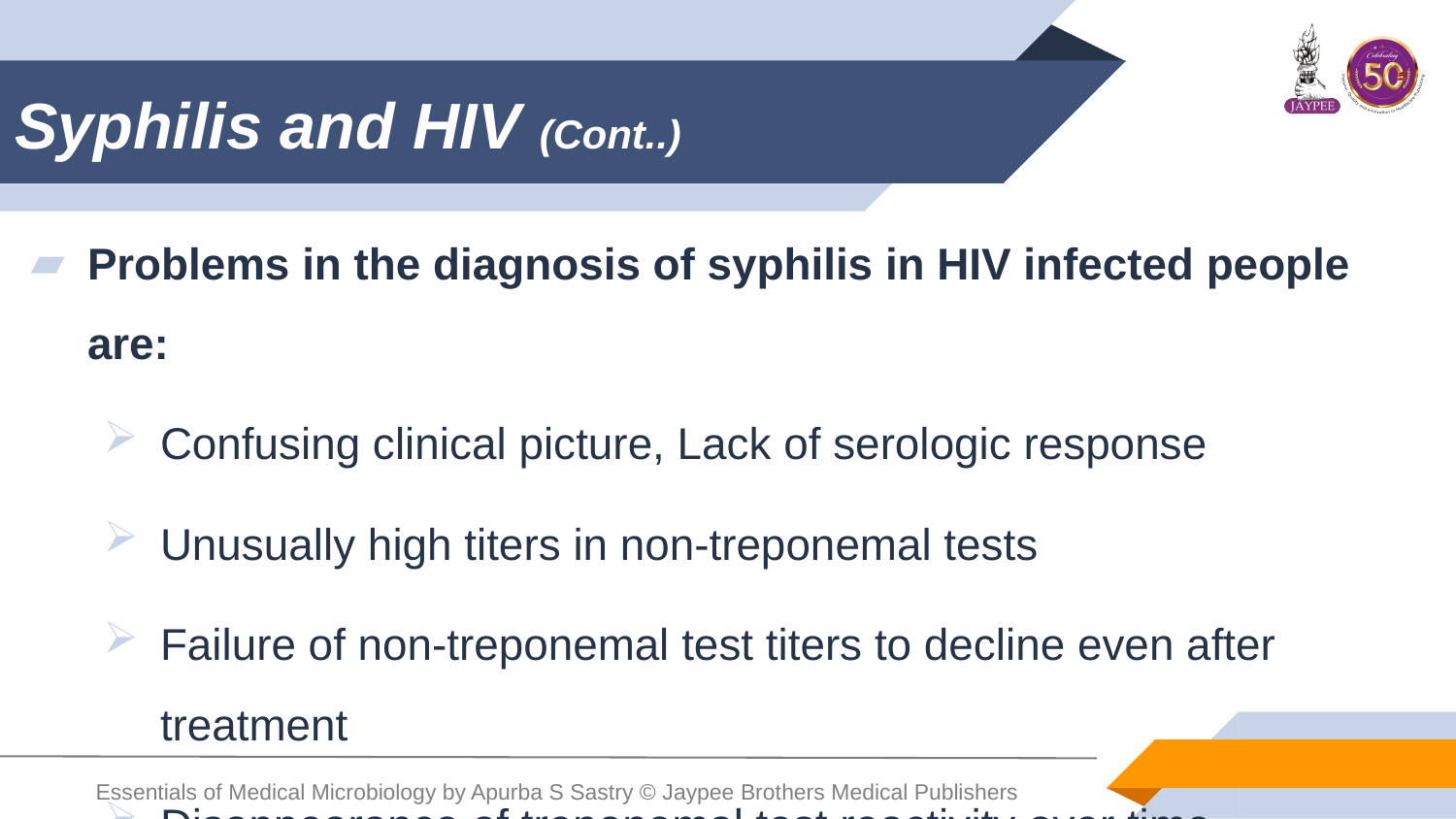

# Syphilis and HIV (Cont..)
Problems in the diagnosis of syphilis in HIV infected people are:
Confusing clinical picture, Lack of serologic response
Unusually high titers in non-treponemal tests
Failure of non-treponemal test titers to decline even after treatment
Disappearance of treponemal test reactivity over time